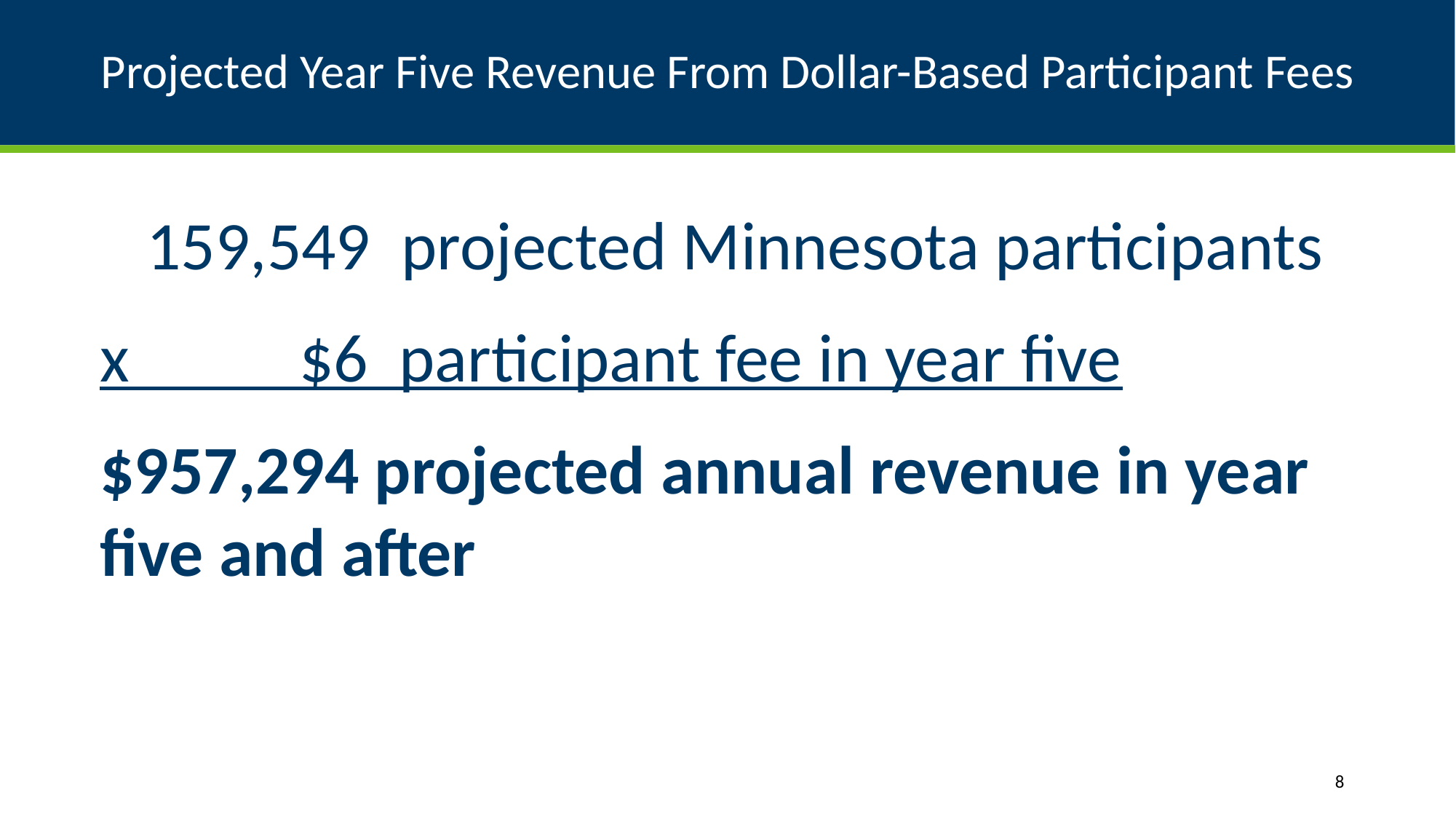

# Projected Year Five Revenue From Dollar-Based Participant Fees
   159,549  projected Minnesota participants
x           $6  participant fee in year five
$957,294 projected annual revenue in year five and after
8